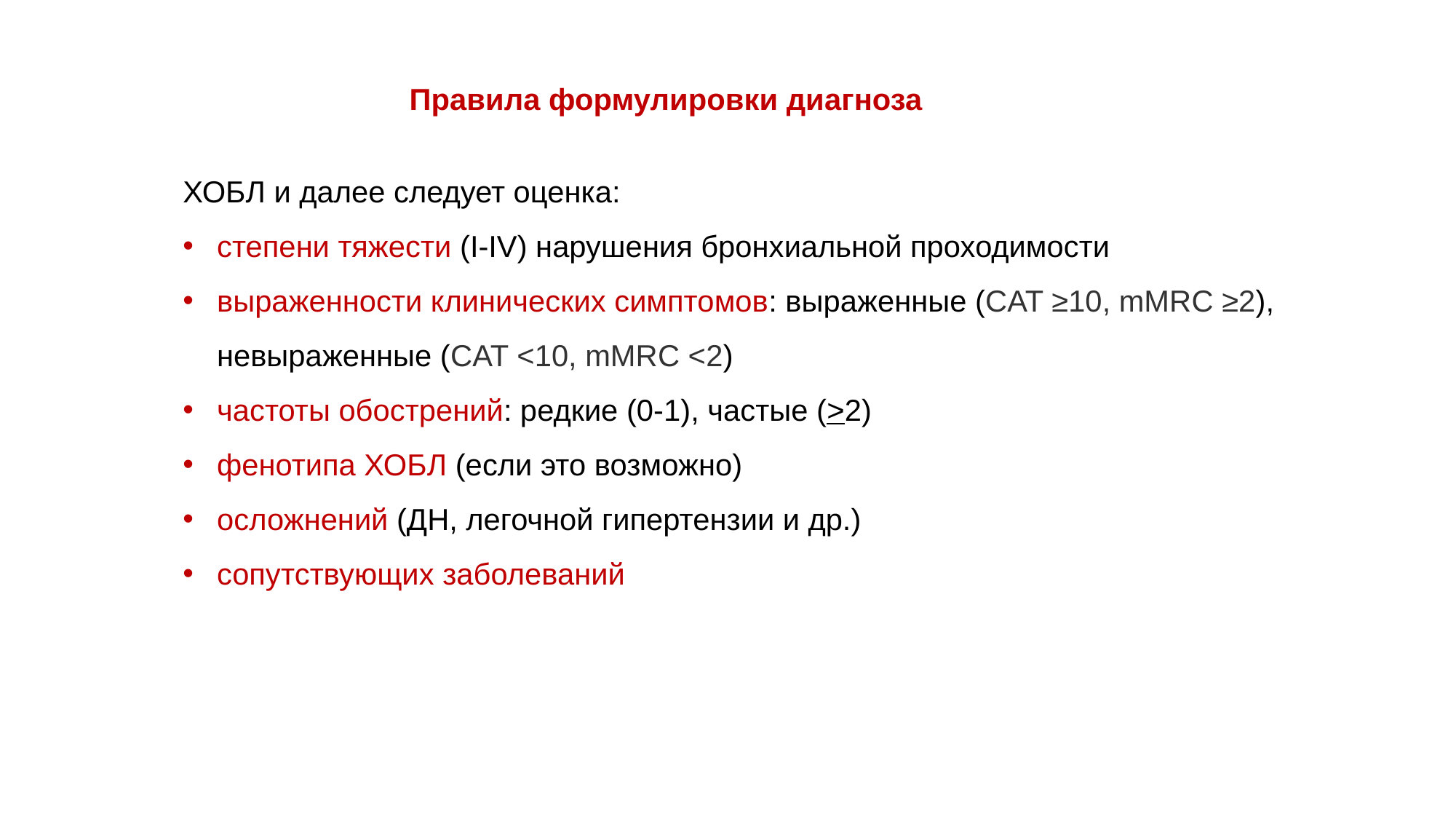

Правила формулировки диагноза
ХОБЛ и далее следует оценка:
степени тяжести (I-IV) нарушения бронхиальной проходимости
выраженности клинических симптомов: выраженные (CAT ≥10, mMRC ≥2), невыраженные (CAT <10, mMRC <2)
частоты обострений: редкие (0-1), частые (>2)
фенотипа ХОБЛ (если это возможно)
осложнений (ДН, легочной гипертензии и др.)
сопутствующих заболеваний